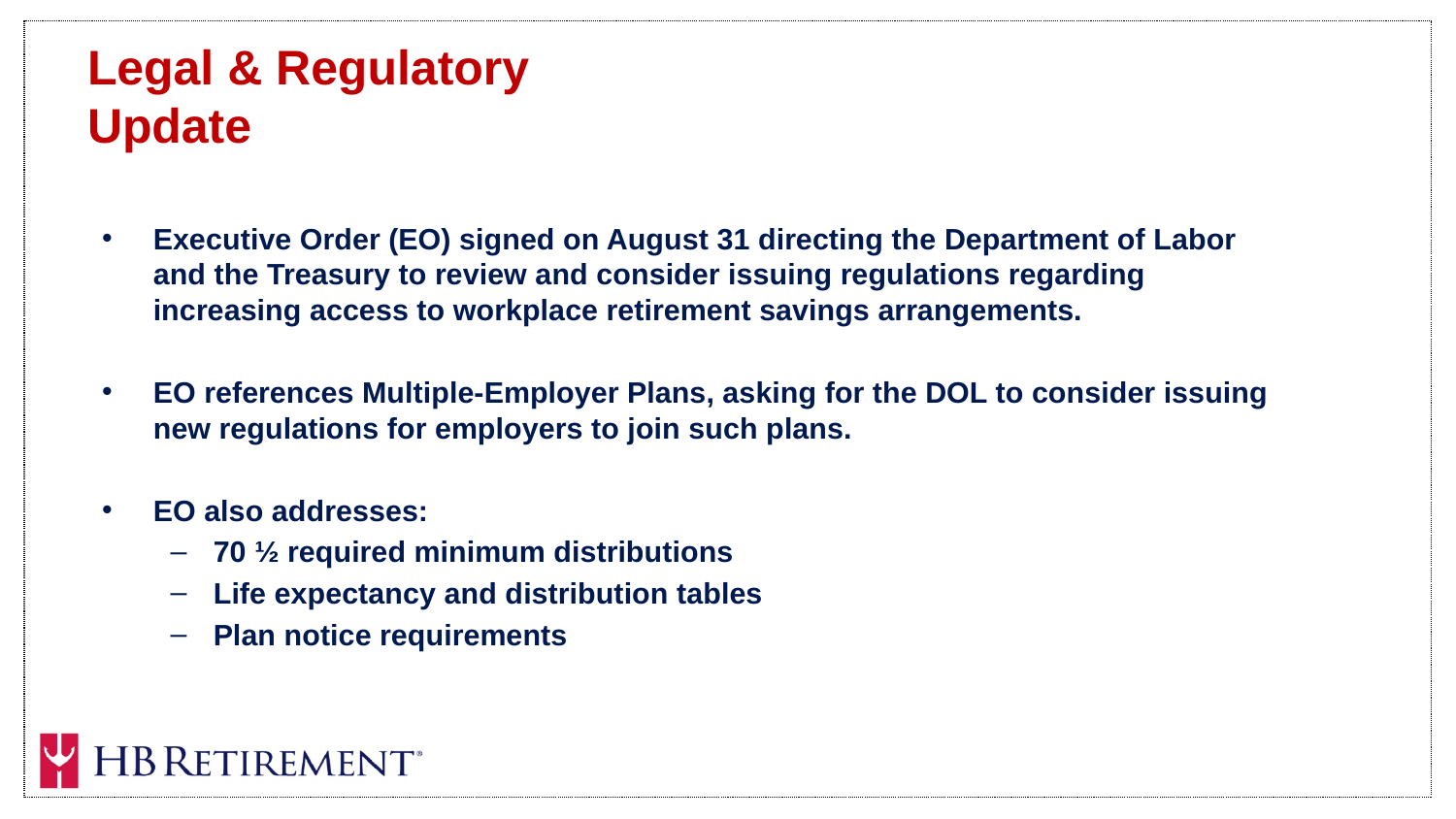

# Legal & Regulatory Update
Executive Order (EO) signed on August 31 directing the Department of Labor and the Treasury to review and consider issuing regulations regarding increasing access to workplace retirement savings arrangements.

EO references Multiple-Employer Plans, asking for the DOL to consider issuing new regulations for employers to join such plans.

EO also addresses:
70 ½ required minimum distributions
Life expectancy and distribution tables
Plan notice requirements